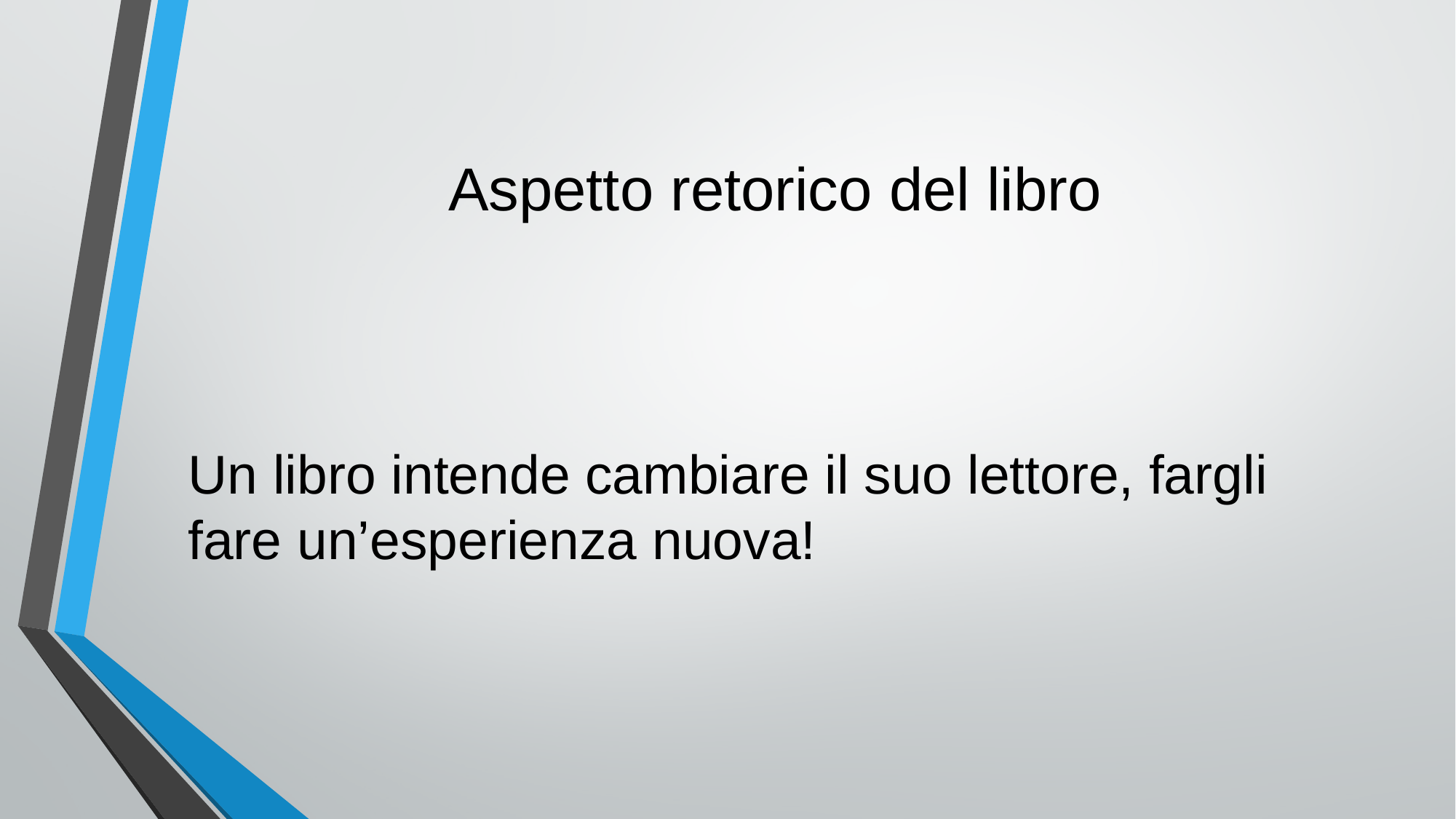

# Aspetto retorico del libro
Un libro intende cambiare il suo lettore, fargli fare un’esperienza nuova!